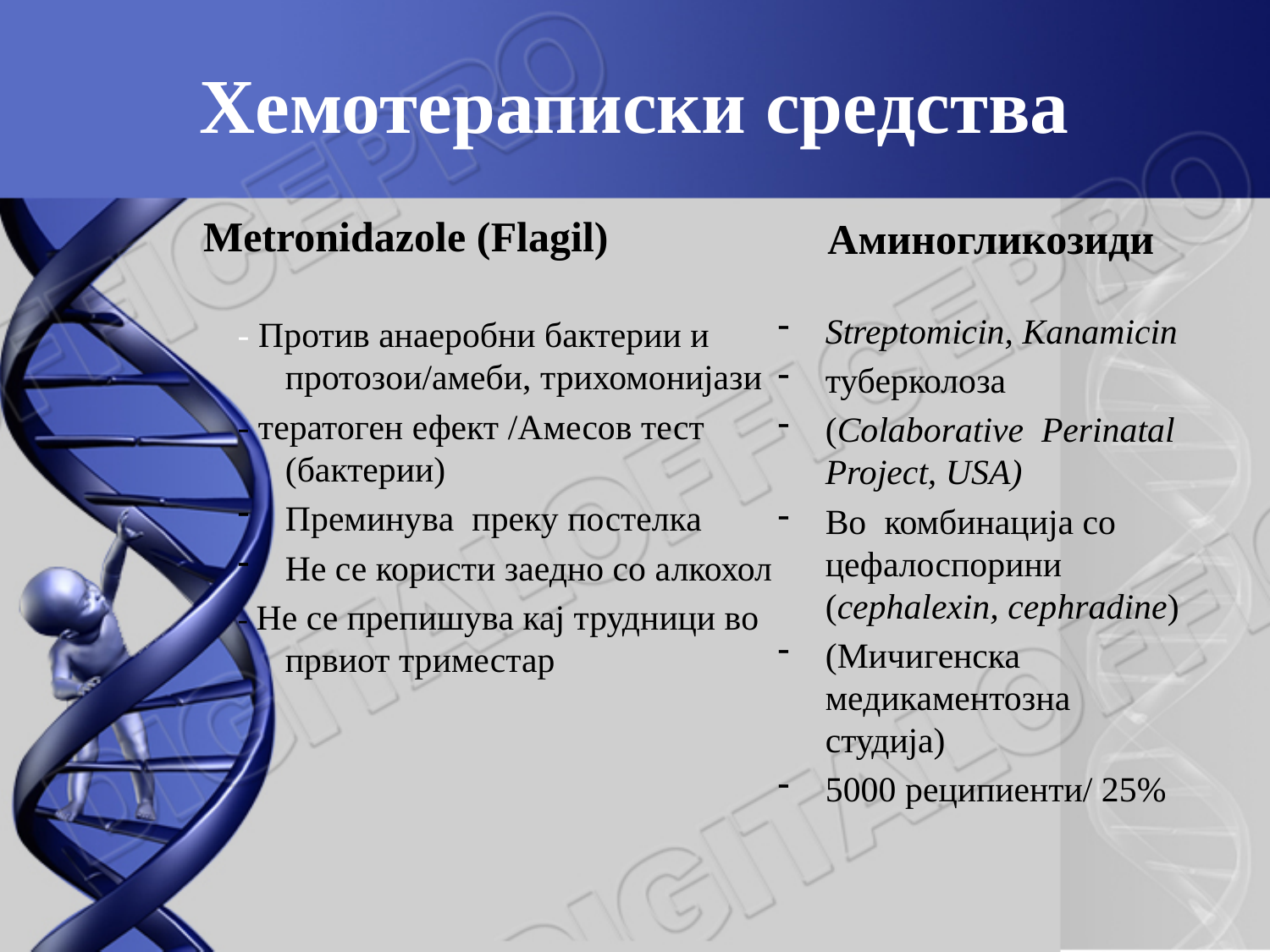

# Хемотераписки средства
Аминогликозиди
	Metronidazole (Flagil)

Streptomicin, Kanamicin
туберколоза
(Colaborative  Perinatal Project, USA)
Во  комбинација со цефалоспорини (cephalexin, cephradine)
(Мичигенска медикаментозна студија)
5000 реципиенти/ 25%

- Против анаеробни бактерии и протозои/амеби, трихомонијази
- тератоген ефект /Амесов тест (бактерии)
Преминува  преку постелка
Не се користи заедно со алкохол
- Не се препишува кај трудници во првиот триместар